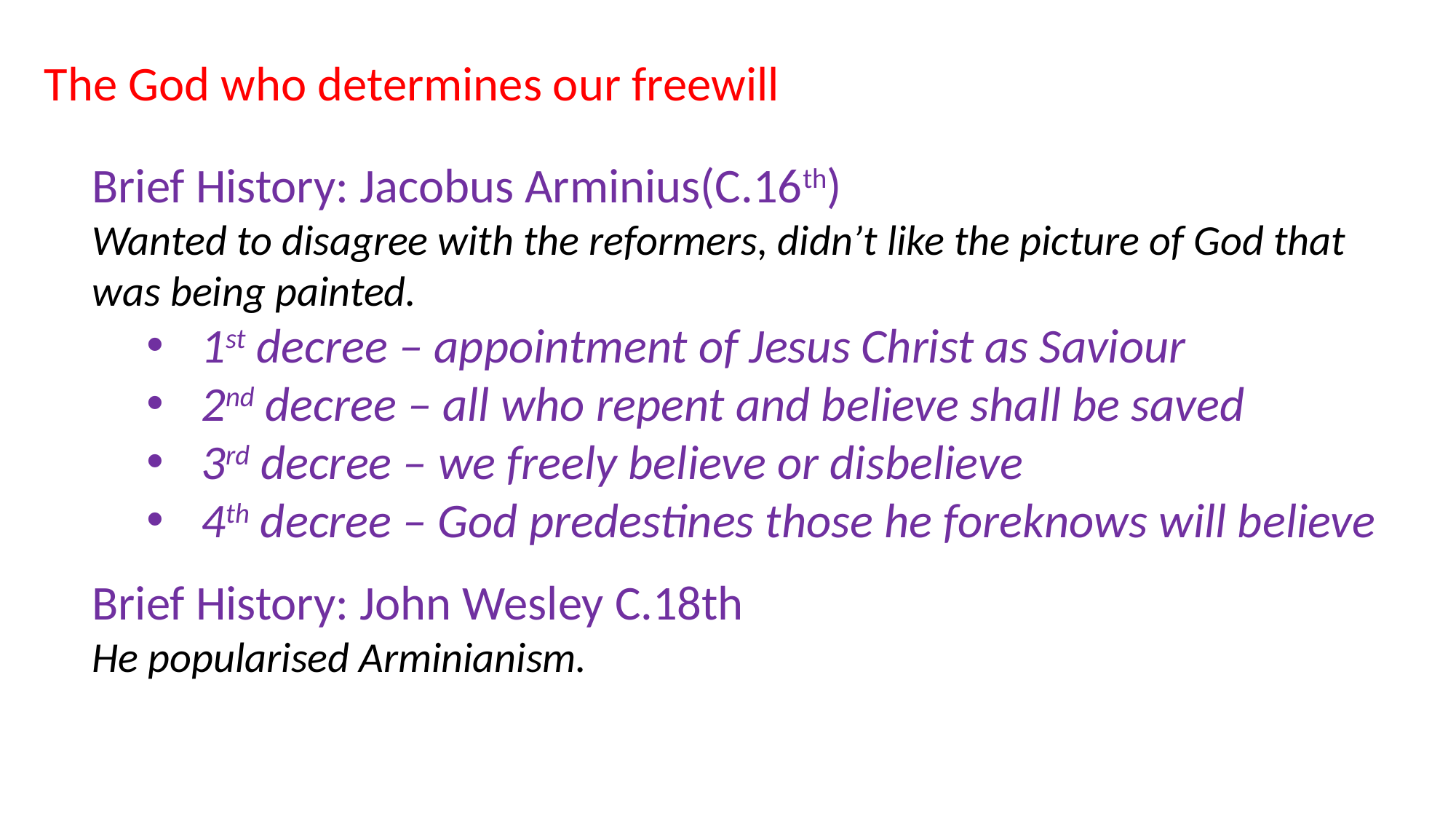

# The God who determines our freewill
Brief History: Jacobus Arminius(C.16th)
Wanted to disagree with the reformers, didn’t like the picture of God that was being painted.
1st decree – appointment of Jesus Christ as Saviour
2nd decree – all who repent and believe shall be saved
3rd decree – we freely believe or disbelieve
4th decree – God predestines those he foreknows will believe
Brief History: John Wesley C.18th
He popularised Arminianism.